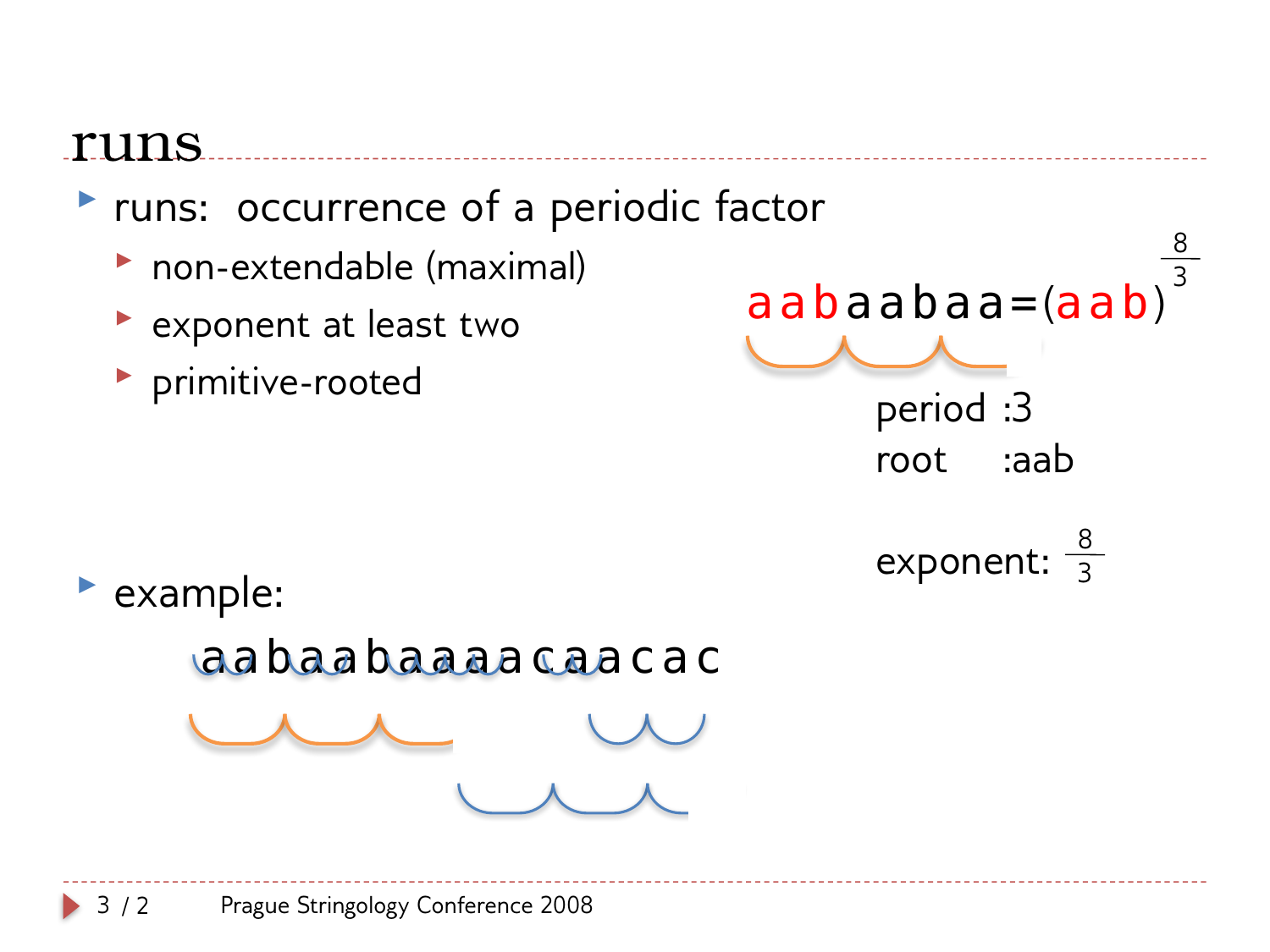

# runs
runs:  occurrence of a periodic factor
non-extendable (maximal)
exponent at least two
primitive-rooted

example:
         aabaabaaaacaacac
8
3
aabaabaa=(aab)

period	:3
root 	:aab

exponent:
8
3

3
Prague Stringology Conference 2008